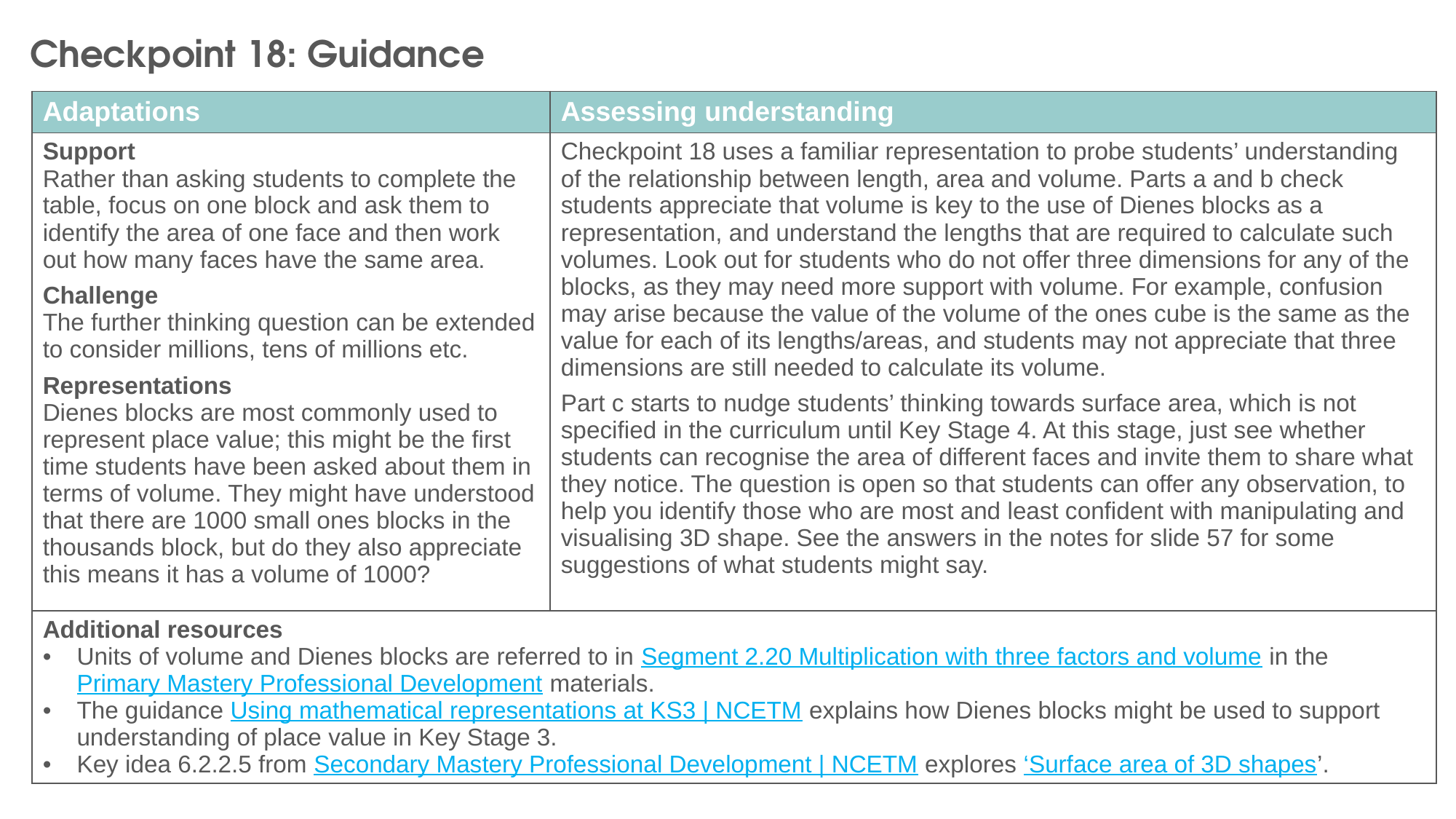

Checkpoint 18: Guidance
| Adaptations | Assessing understanding |
| --- | --- |
| Support Rather than asking students to complete the table, focus on one block and ask them to identify the area of one face and then work out how many faces have the same area. Challenge The further thinking question can be extended to consider millions, tens of millions etc. Representations Dienes blocks are most commonly used to represent place value; this might be the first time students have been asked about them in terms of volume. They might have understood that there are 1000 small ones blocks in the thousands block, but do they also appreciate this means it has a volume of 1000? | Checkpoint 18 uses a familiar representation to probe students’ understanding of the relationship between length, area and volume. Parts a and b check students appreciate that volume is key to the use of Dienes blocks as a representation, and understand the lengths that are required to calculate such volumes. Look out for students who do not offer three dimensions for any of the blocks, as they may need more support with volume. For example, confusion may arise because the value of the volume of the ones cube is the same as the value for each of its lengths/areas, and students may not appreciate that three dimensions are still needed to calculate its volume. Part c starts to nudge students’ thinking towards surface area, which is not specified in the curriculum until Key Stage 4. At this stage, just see whether students can recognise the area of different faces and invite them to share what they notice. The question is open so that students can offer any observation, to help you identify those who are most and least confident with manipulating and visualising 3D shape. See the answers in the notes for slide 57 for some suggestions of what students might say. |
| Additional resources Units of volume and Dienes blocks are referred to in Segment 2.20 Multiplication with three factors and volume in the Primary Mastery Professional Development materials. The guidance Using mathematical representations at KS3 | NCETM explains how Dienes blocks might be used to support understanding of place value in Key Stage 3. Key idea 6.2.2.5 from Secondary Mastery Professional Development | NCETM explores ‘Surface area of 3D shapes’. |  |